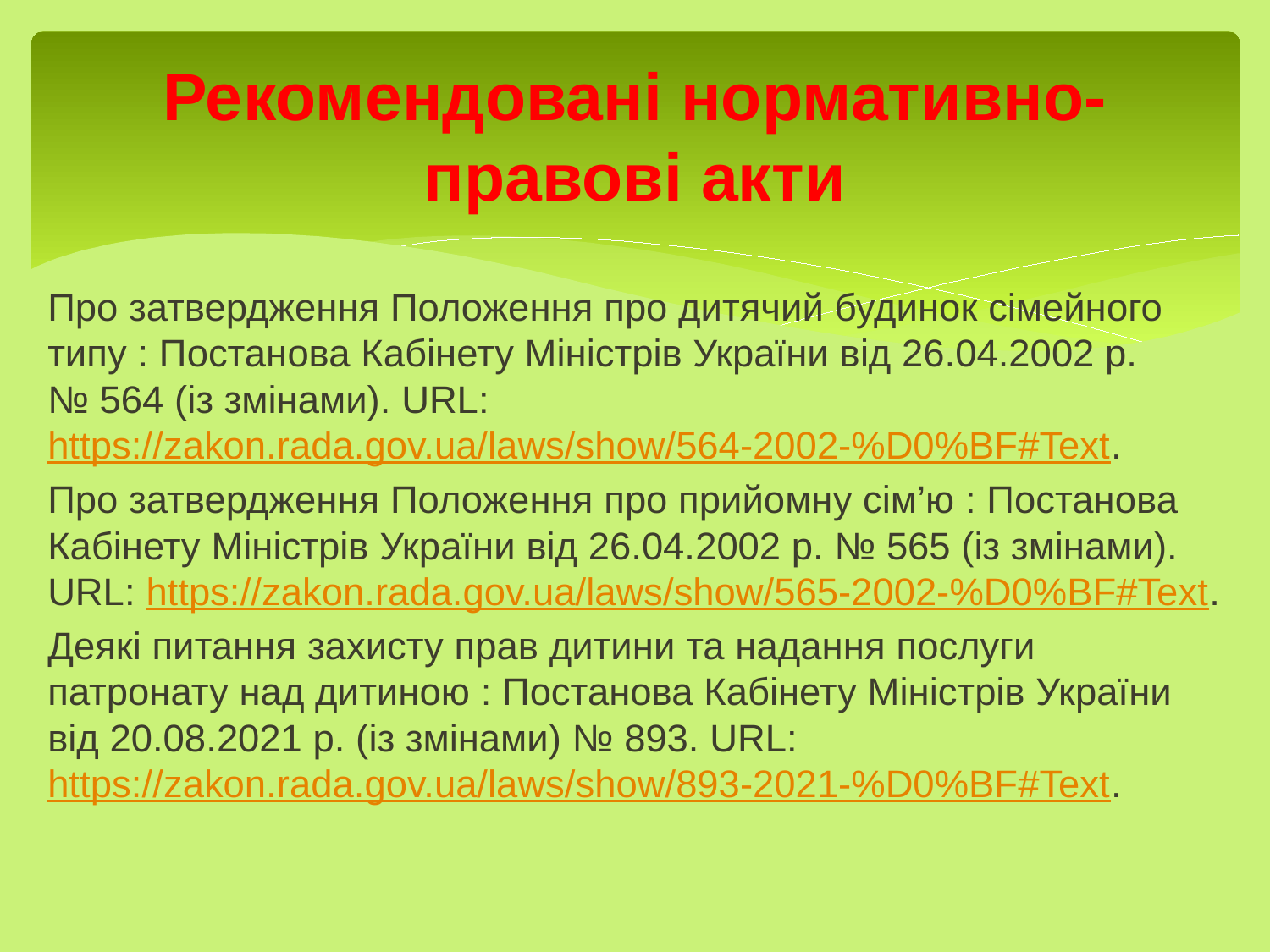

# Рекомендовані нормативно-правові акти
Про затвердження Положення про дитячий будинок сімейного типу : Постанова Кабінету Міністрів України від 26.04.2002 р. № 564 (із змінами). URL: https://zakon.rada.gov.ua/laws/show/564-2002-%D0%BF#Text.
Про затвердження Положення про прийомну сім’ю : Постанова Кабінету Міністрів України від 26.04.2002 р. № 565 (із змінами). URL: https://zakon.rada.gov.ua/laws/show/565-2002-%D0%BF#Text.
Деякі питання захисту прав дитини та надання послуги патронату над дитиною : Постанова Кабінету Міністрів України від 20.08.2021 р. (із змінами) № 893. URL: https://zakon.rada.gov.ua/laws/show/893-2021-%D0%BF#Text.